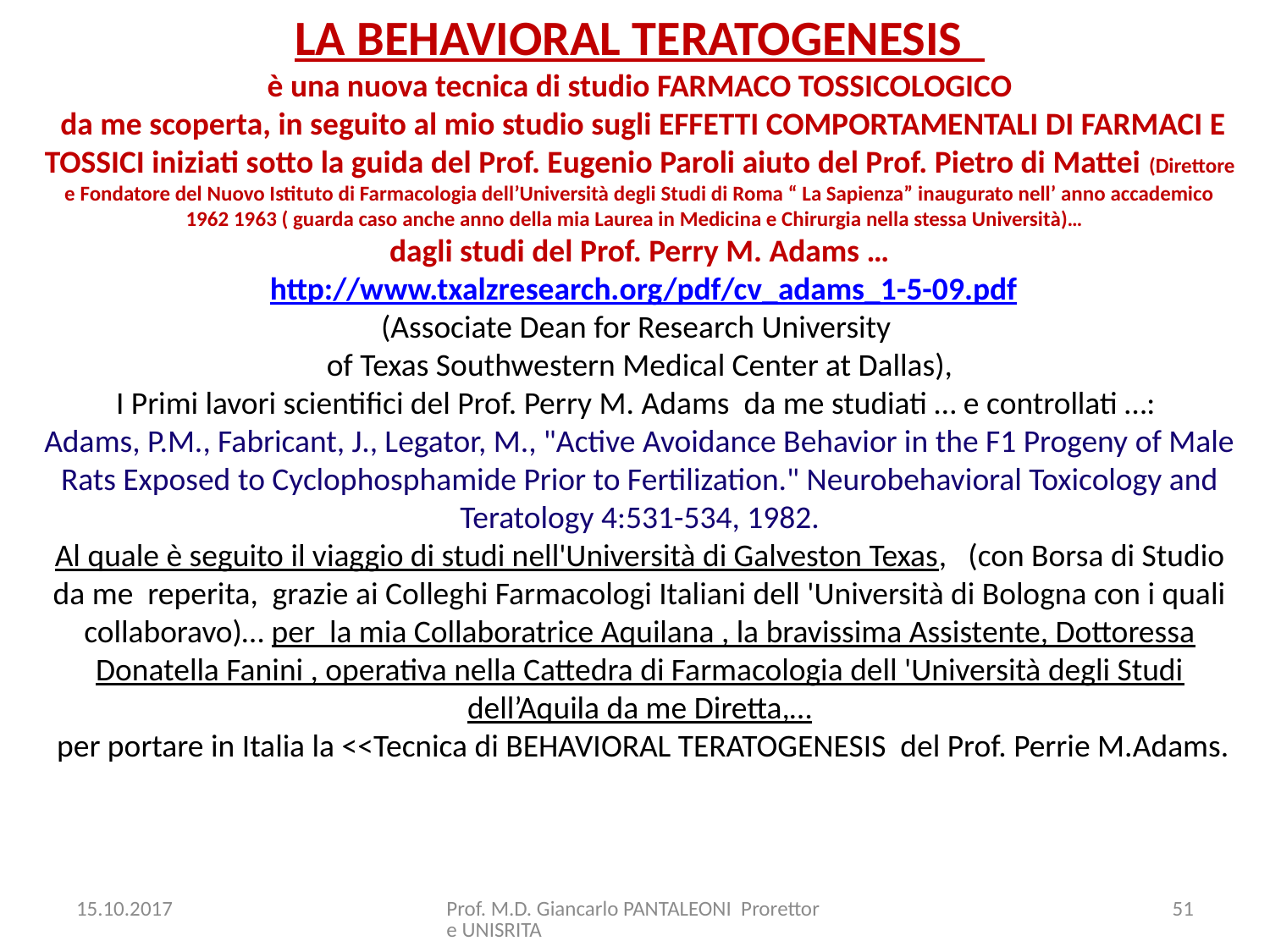

LA BEHAVIORAL TERATOGENESIS
è una nuova tecnica di studio FARMACO TOSSICOLOGICO
 da me scoperta, in seguito al mio studio sugli EFFETTI COMPORTAMENTALI DI FARMACI E TOSSICI iniziati sotto la guida del Prof. Eugenio Paroli aiuto del Prof. Pietro di Mattei (Direttore e Fondatore del Nuovo Istituto di Farmacologia dell’Università degli Studi di Roma “ La Sapienza” inaugurato nell’ anno accademico 1962 1963 ( guarda caso anche anno della mia Laurea in Medicina e Chirurgia nella stessa Università)…
dagli studi del Prof. Perry M. Adams …
 http://www.txalzresearch.org/pdf/cv_adams_1-5-09.pdf
(Associate Dean for Research University
of Texas Southwestern Medical Center at Dallas),
 I Primi lavori scientifici del Prof. Perry M. Adams  da me studiati … e controllati …:
Adams, P.M., Fabricant, J., Legator, M., "Active Avoidance Behavior in the F1 Progeny of Male Rats Exposed to Cyclophosphamide Prior to Fertilization." Neurobehavioral Toxicology and Teratology 4:531-534, 1982.
Al quale è seguito il viaggio di studi nell'Università di Galveston Texas,   (con Borsa di Studio da me  reperita,  grazie ai Colleghi Farmacologi Italiani dell 'Università di Bologna con i quali collaboravo)… per  la mia Collaboratrice Aquilana , la bravissima Assistente, Dottoressa Donatella Fanini , operativa nella Cattedra di Farmacologia dell 'Università degli Studi dell’Aquila da me Diretta,…
 per portare in Italia la <<Tecnica di BEHAVIORAL TERATOGENESIS  del Prof. Perrie M.Adams.

15.10.2017
Prof. M.D. Giancarlo PANTALEONI  Prorettore UNISRITA
51